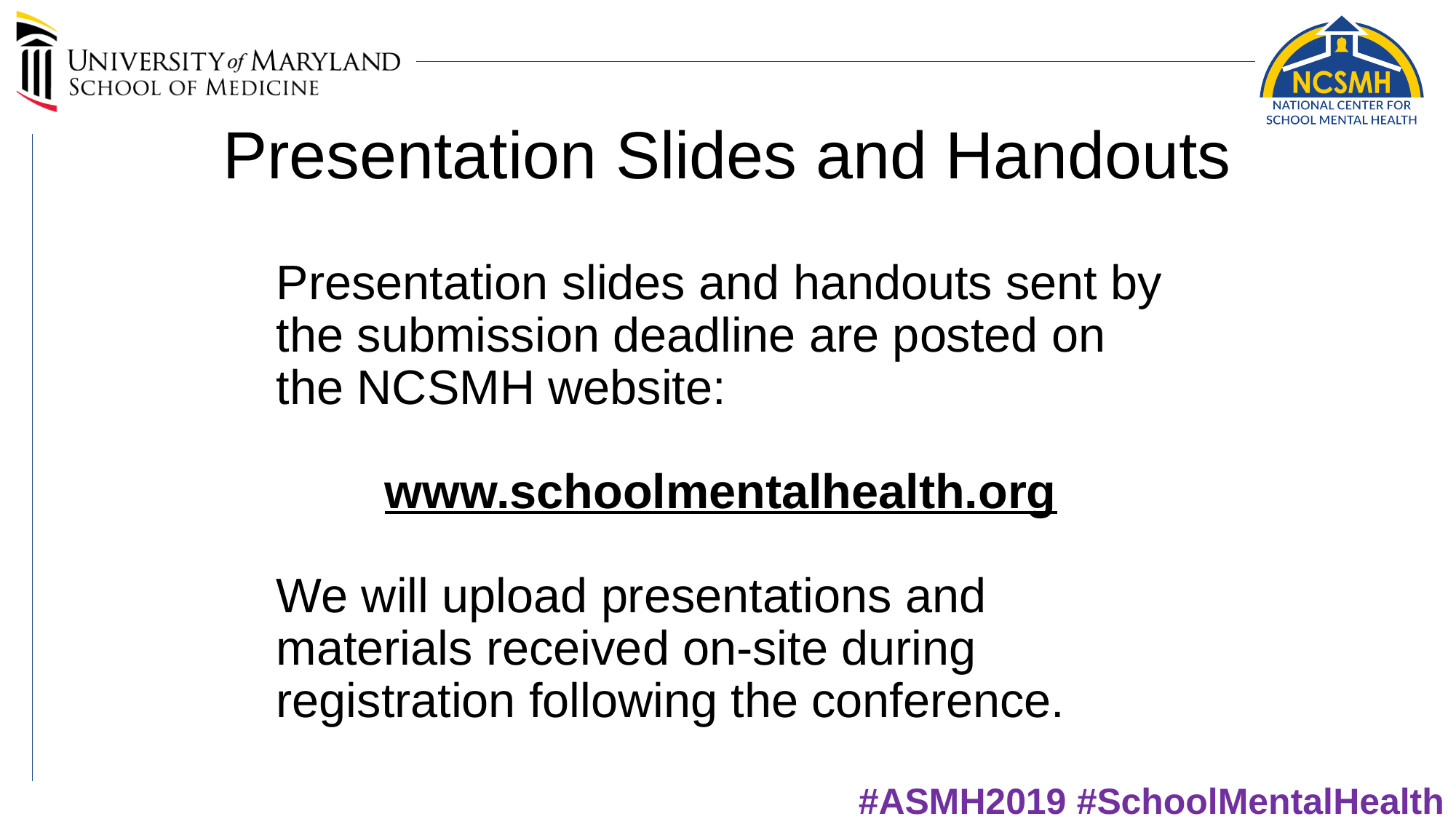

# Presentation Slides and Handouts
Presentation slides and handouts sent by the submission deadline are posted on the NCSMH website:
www.schoolmentalhealth.org
We will upload presentations and materials received on-site during registration following the conference.
#ASMH2019	#SchoolMentalHealth